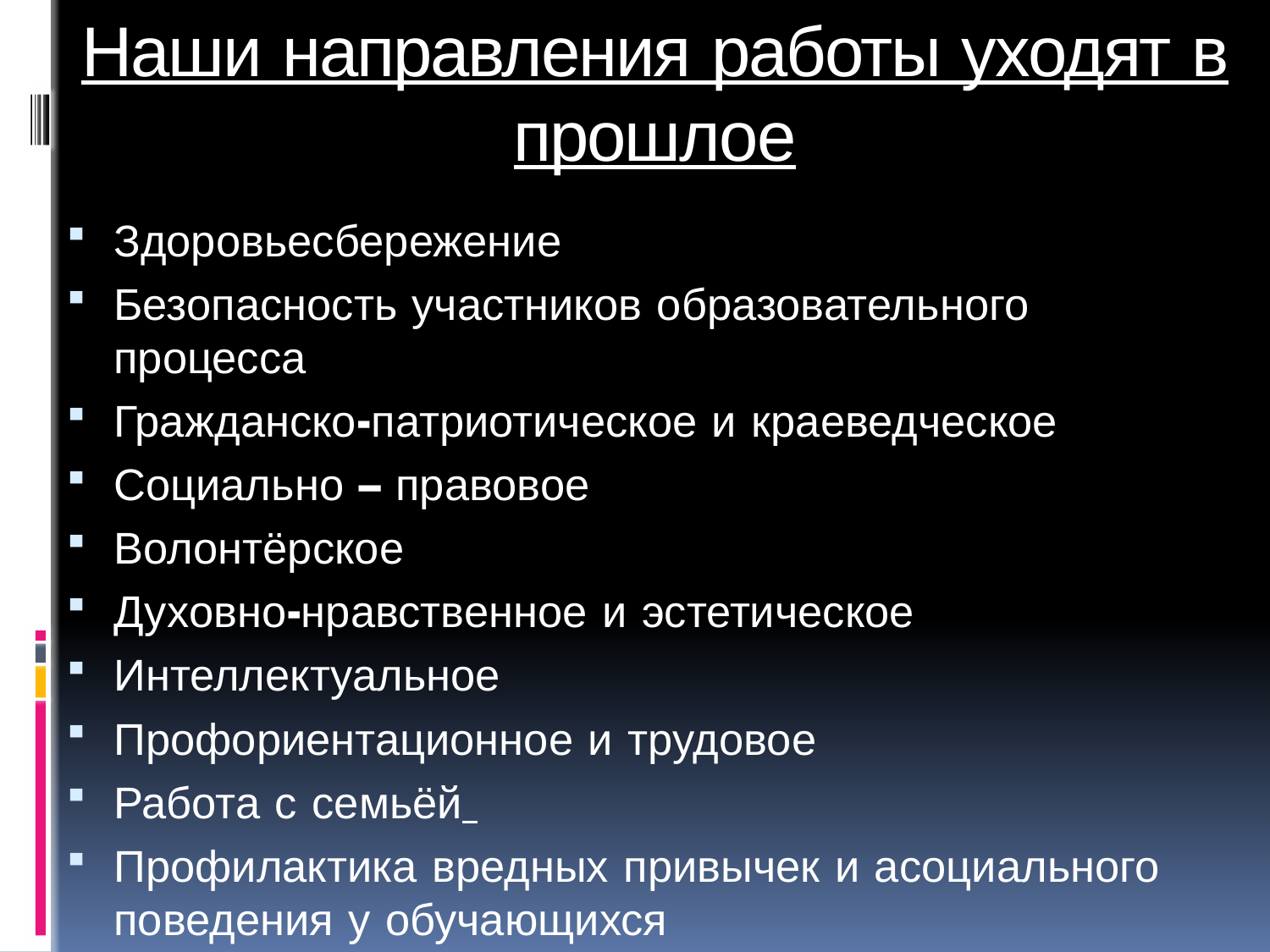

# Наши направления работы уходят в прошлое
Здоровьесбережение
Безопасность участников образовательного процесса
Гражданско-патриотическое и краеведческое
Социально – правовое
Волонтёрское
Духовно-нравственное и эстетическое
Интеллектуальное
Профориентационное и трудовое
Работа с семьёй
Профилактика вредных привычек и асоциального поведения у обучающихся